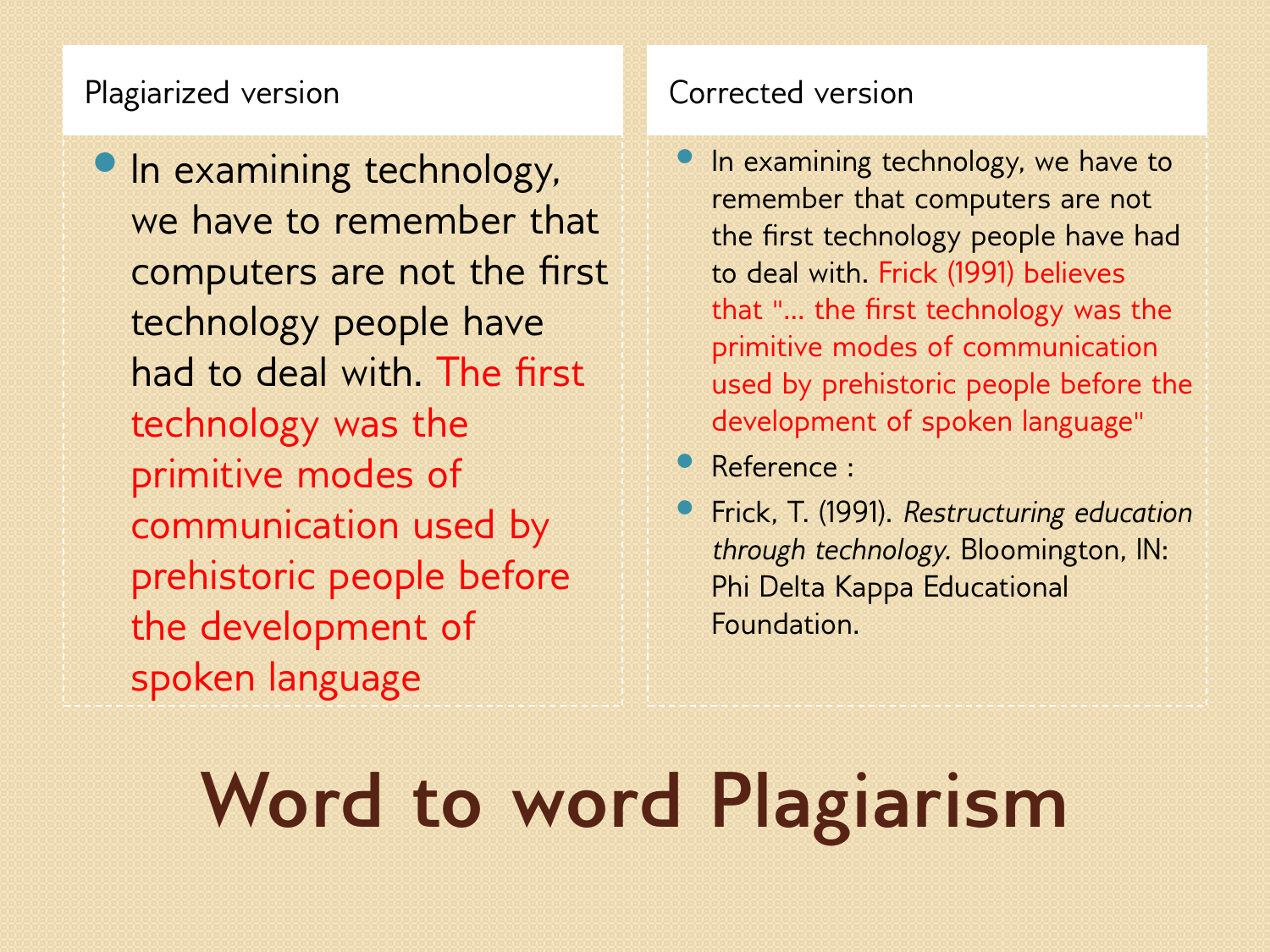

Plagiarized version
Corrected version
In examining technology, we have to remember that computers are not the first technology people have had to deal with. The first technology was the primitive modes of communication used by prehistoric people before the development of spoken language
In examining technology, we have to remember that computers are not the first technology people have had to deal with. Frick (1991) believes that "... the first technology was the primitive modes of communication used by prehistoric people before the development of spoken language"
Reference :
Frick, T. (1991). Restructuring education through technology. Bloomington, IN: Phi Delta Kappa Educational Foundation.
# Word to word Plagiarism